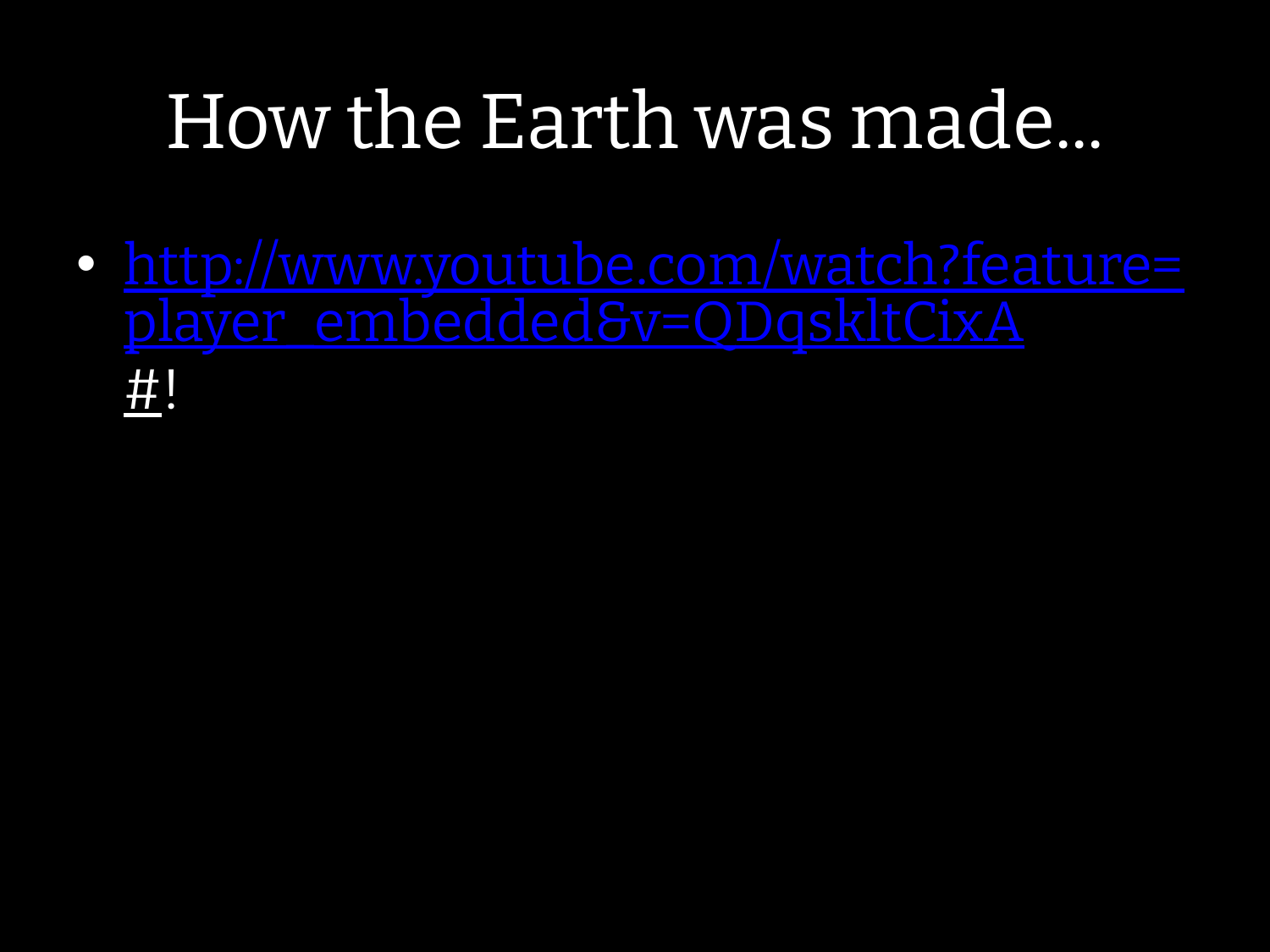

# How the Earth was made...
http://www.youtube.com/watch?feature=player_embedded&v=QDqskltCixA#!